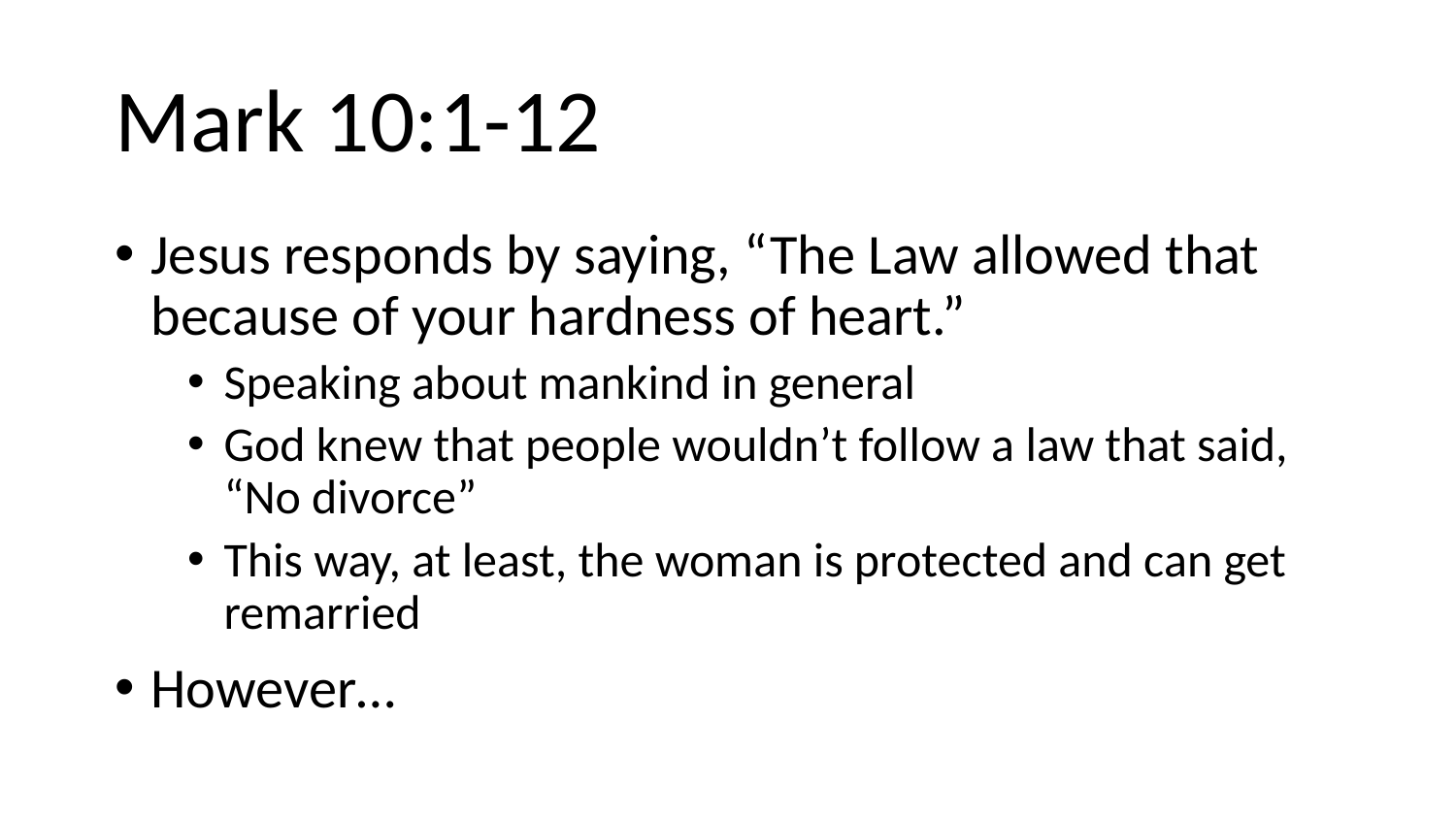

# Mark 10:1-12
Jesus responds by saying, “The Law allowed that because of your hardness of heart.”
Speaking about mankind in general
God knew that people wouldn’t follow a law that said, “No divorce”
This way, at least, the woman is protected and can get remarried
However…